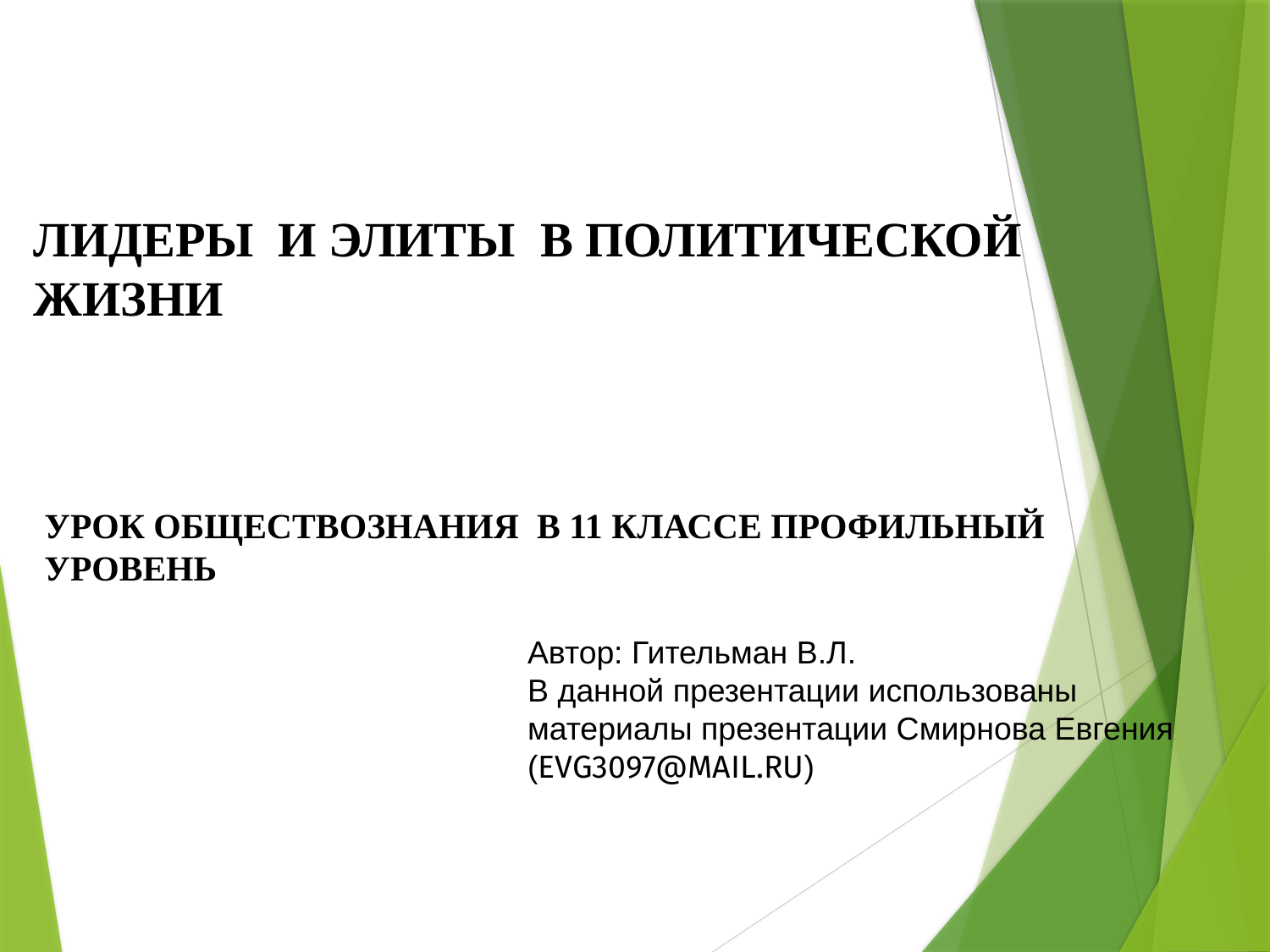

ЛИДЕРЫ  И ЭЛИТЫ  В ПОЛИТИЧЕСКОЙ ЖИЗНИ
УРОК ОБЩЕСТВОЗНАНИЯ  В 11 КЛАССЕ ПРОФИЛЬНЫЙ УРОВЕНЬ

Автор: Гительман В.Л.
В данной презентации использованы материалы презентации Смирнова Евгения (EVG3097@MAIL.RU)